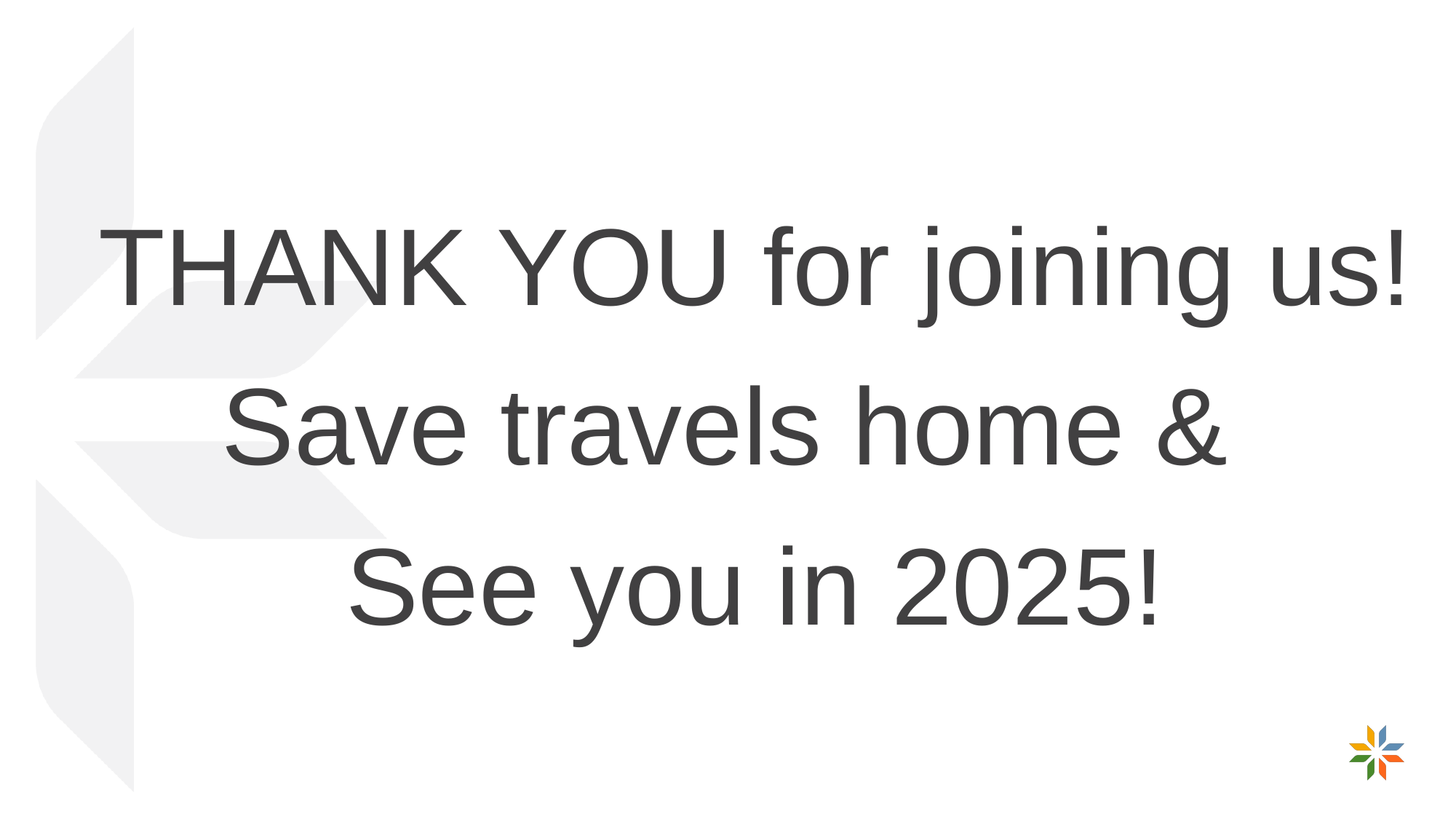

THANK YOU for joining us!
Save travels home &
See you in 2025!